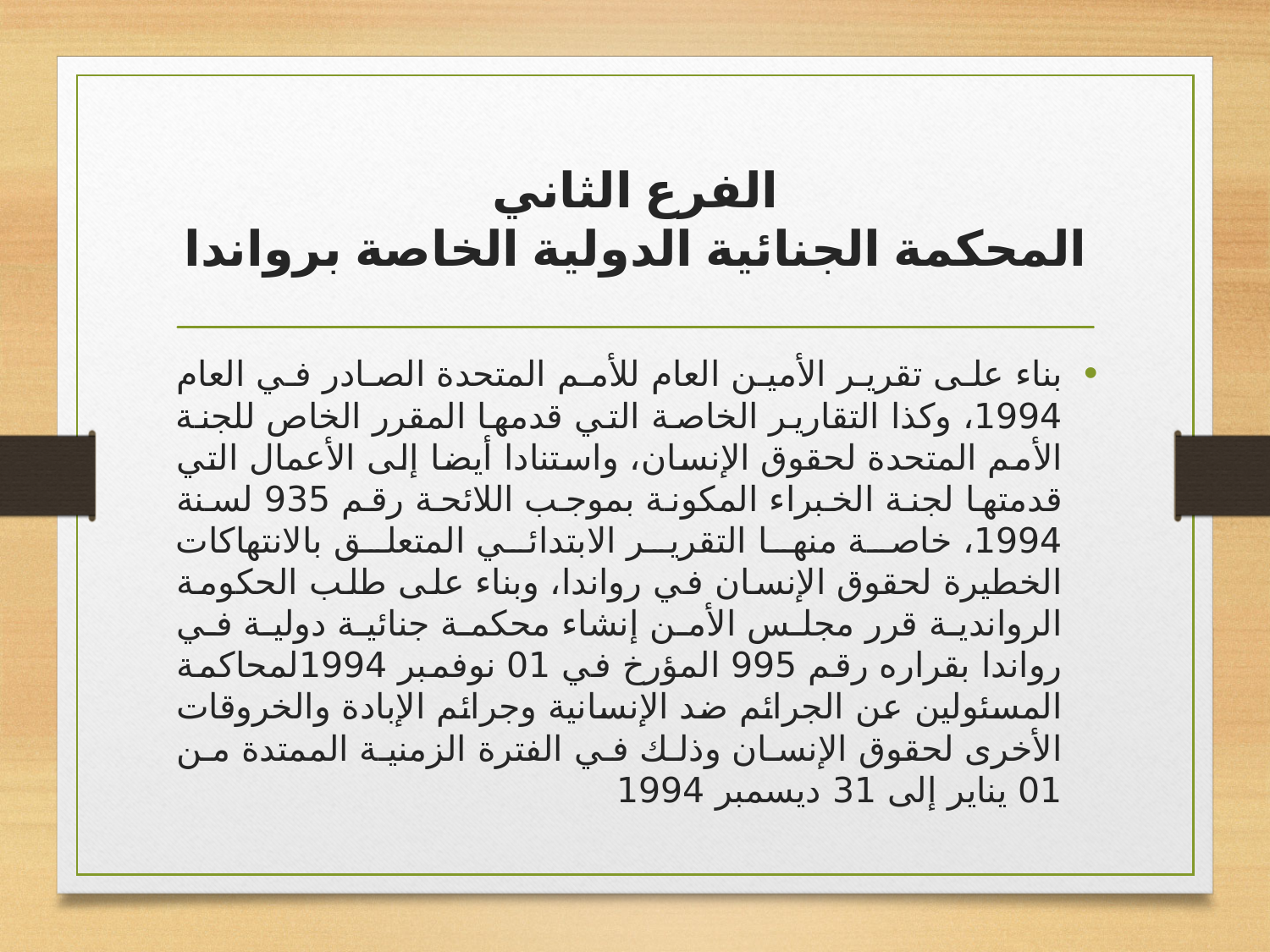

# الفرع الثاني المحكمة الجنائية الدولية الخاصة برواندا
بناء على تقرير الأمين العام للأمم المتحدة الصادر في العام 1994، وكذا التقارير الخاصة التي قدمها المقرر الخاص للجنة الأمم المتحدة لحقوق الإنسان، واستنادا أيضا إلى الأعمال التي قدمتها لجنة الخبراء المكونة بموجب اللائحة رقم 935 لسنة 1994، خاصة منها التقرير الابتدائي المتعلق بالانتهاكات الخطيرة لحقوق الإنسان في رواندا، وبناء على طلب الحكومة الرواندية قرر مجلس الأمن إنشاء محكمة جنائية دولية في رواندا بقراره رقم 995 المؤرخ في 01 نوفمبر 1994لمحاكمة المسئولين عن الجرائم ضد الإنسانية وجرائم الإبادة والخروقات الأخرى لحقوق الإنسان وذلك في الفترة الزمنية الممتدة من 01 يناير إلى 31 ديسمبر 1994